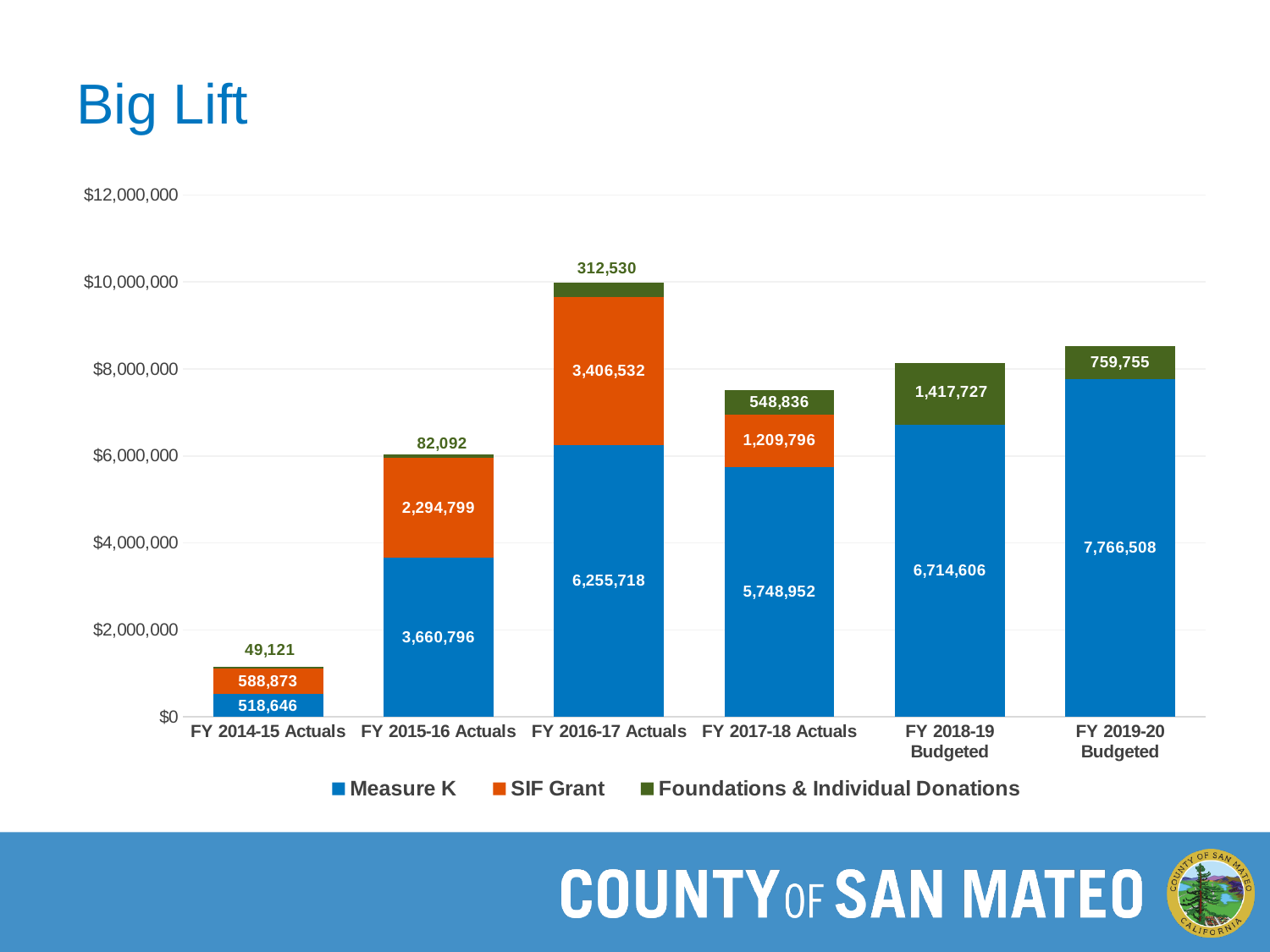

# Big Lift

### Chart

| Category | Measure K | SIF Grant | Foundations & Individual Donations |
|---|---|---|---|
| FY 2014-15 Actuals | 518646.0 | 588873.0 | 49120.56 |
| FY 2015-16 Actuals | 3660796.0 | 2294799.0 | 82091.95 |
| FY 2016-17 Actuals | 6255718.0 | 3406532.0 | 312529.94 |
| FY 2017-18 Actuals | 5748952.0 | 1209796.0 | 548835.86 |
| FY 2018-19 Budgeted | 6714606.0 | 0.0 | 1417727.0 |
| FY 2019-20 Budgeted | 7766508.0 | None | 759755.0 |